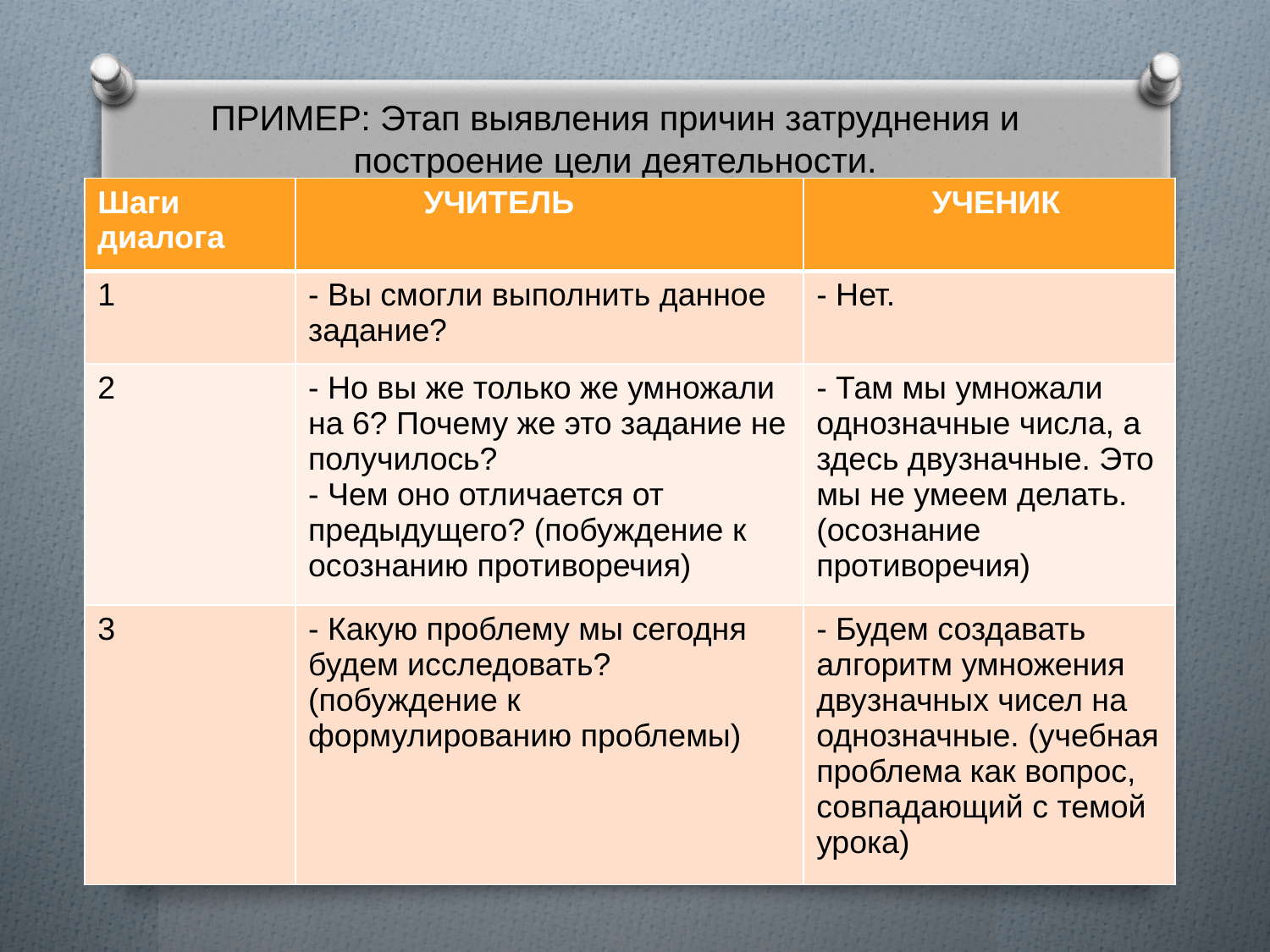

ПРИМЕР: Этап выявления причин затруднения и построение цели деятельности.
| Шаги диалога | УЧИТЕЛЬ | УЧЕНИК |
| --- | --- | --- |
| 1 | - Вы смогли выполнить данное задание? | - Нет. |
| 2 | - Но вы же только же умножали на 6? Почему же это задание не получилось? - Чем оно отличается от предыдущего? (побуждение к осознанию противоречия) | - Там мы умножали однозначные числа, а здесь двузначные. Это мы не умеем делать. (осознание противоречия) |
| 3 | - Какую проблему мы сегодня будем исследовать? (побуждение к формулированию проблемы) | - Будем создавать алгоритм умножения двузначных чисел на однозначные. (учебная проблема как вопрос, совпадающий с темой урока) |